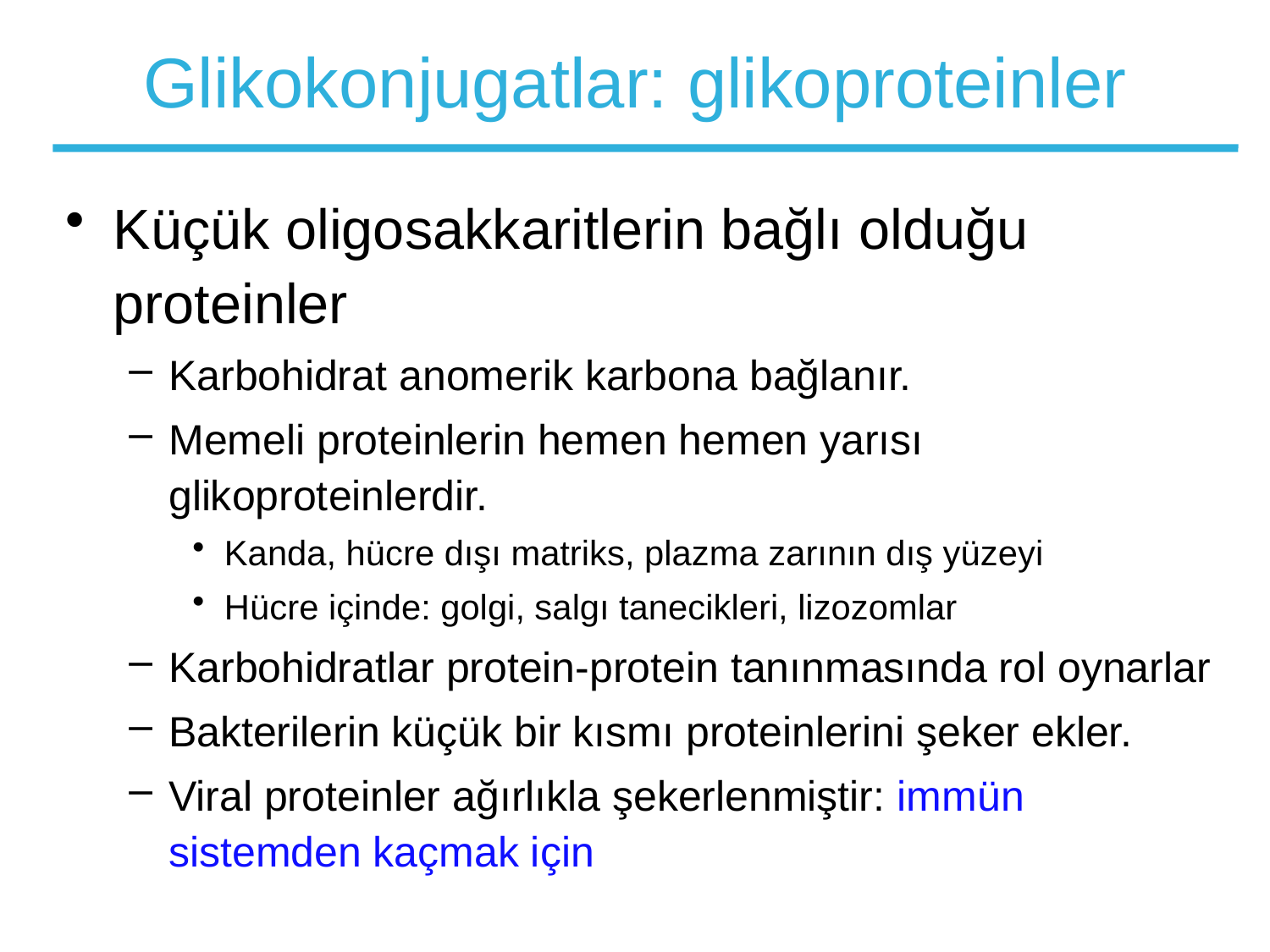

# Glikokonjugatlar: glikoproteinler

Küçük oligosakkaritlerin bağlı olduğu proteinler
Karbohidrat anomerik karbona bağlanır.
Memeli proteinlerin hemen hemen yarısı glikoproteinlerdir.
Kanda, hücre dışı matriks, plazma zarının dış yüzeyi
Hücre içinde: golgi, salgı tanecikleri, lizozomlar
Karbohidratlar protein-protein tanınmasında rol oynarlar
Bakterilerin küçük bir kısmı proteinlerini şeker ekler.
Viral proteinler ağırlıkla şekerlenmiştir: immün sistemden kaçmak için